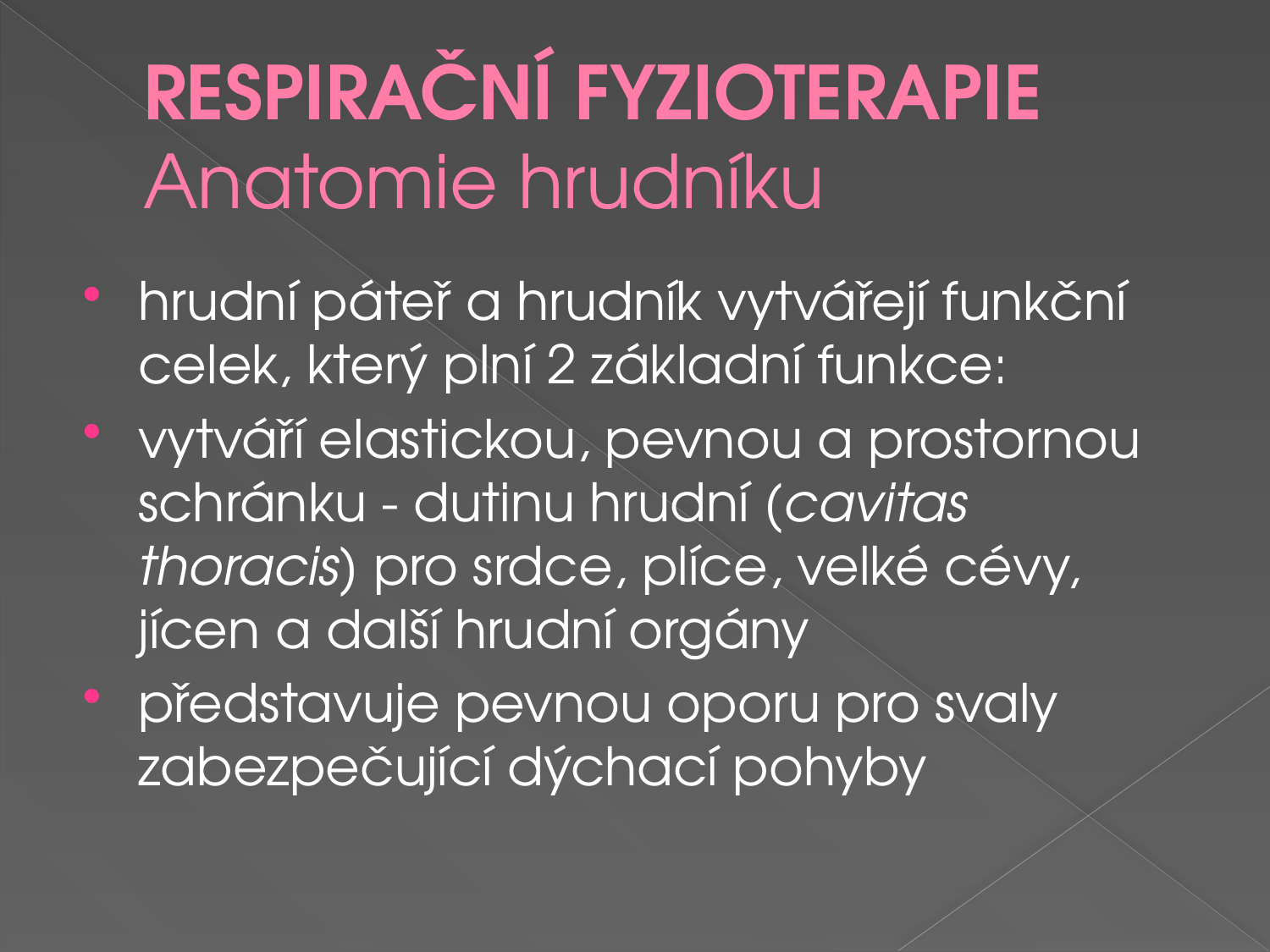

# RESPIRAČNÍ FYZIOTERAPIE Anatomie hrudníku
hrudní páteř a hrudník vytvářejí funkční celek, který plní 2 základní funkce:
vytváří elastickou, pevnou a prostornou schránku - dutinu hrudní (cavitas thoracis) pro srdce, plíce, velké cévy, jícen a další hrudní orgány
představuje pevnou oporu pro svaly zabezpečující dýchací pohyby